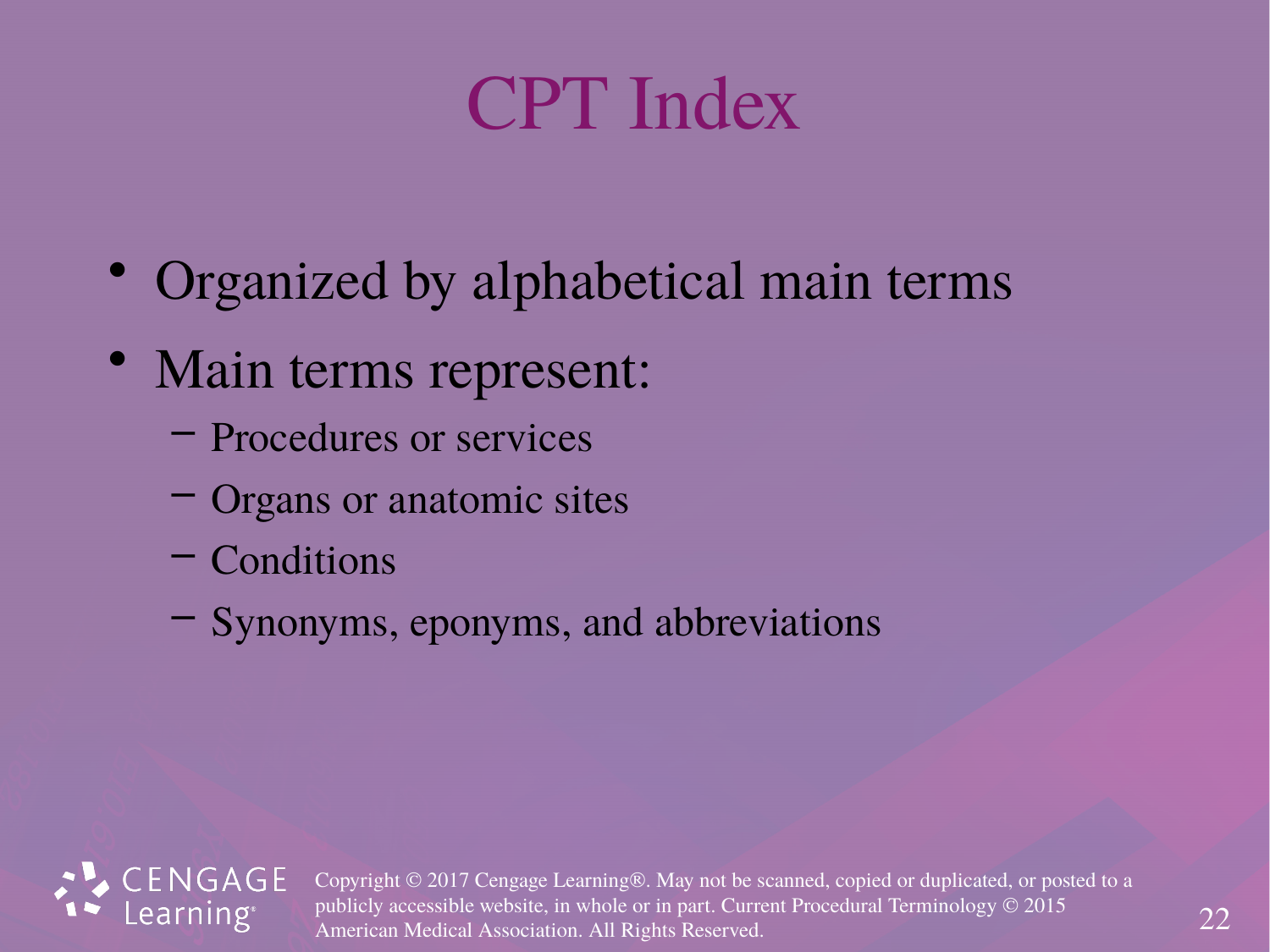

# CPT Index
Organized by alphabetical main terms
Main terms represent:
Procedures or services
Organs or anatomic sites
Conditions
Synonyms, eponyms, and abbreviations